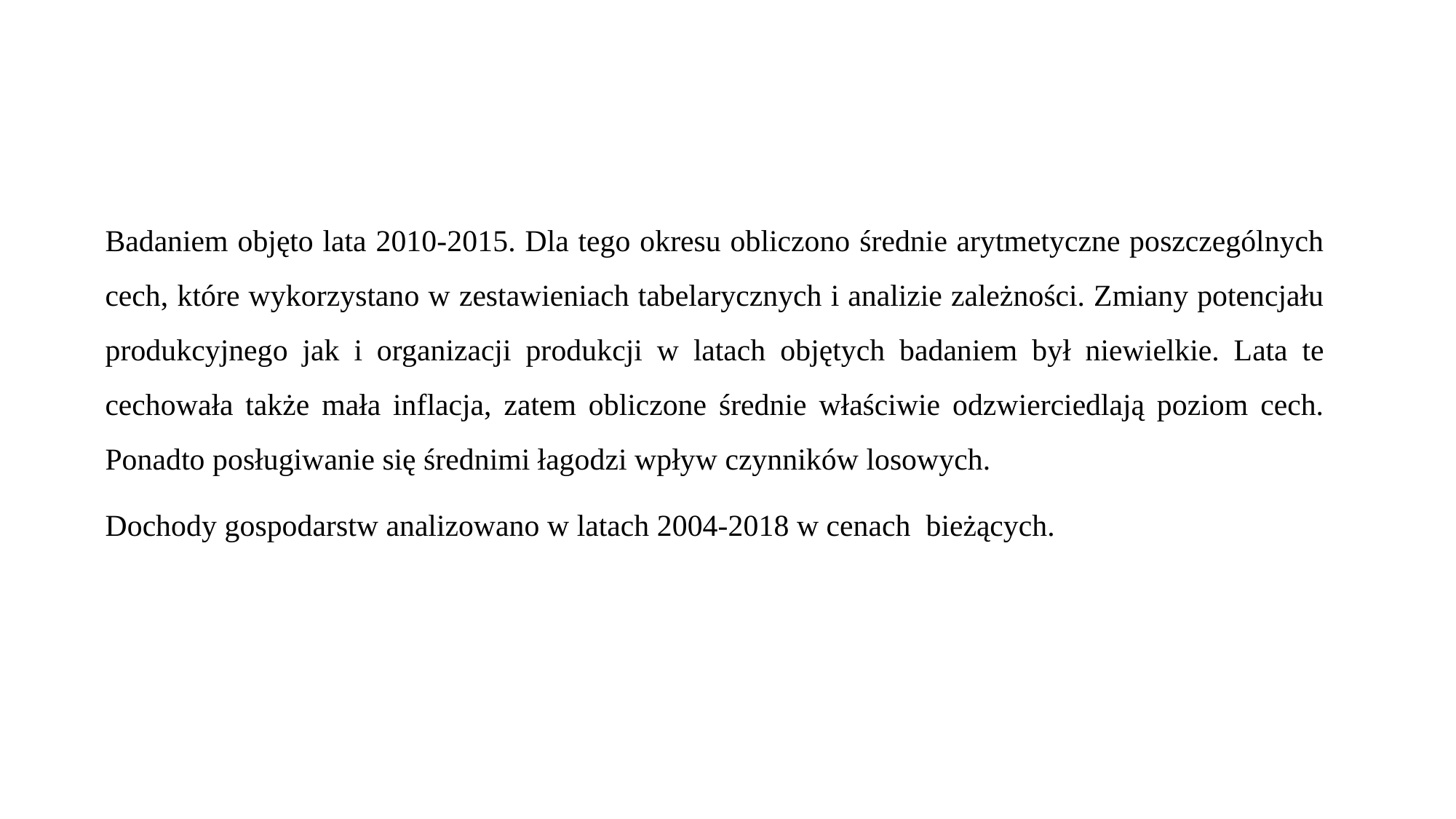

Badaniem objęto lata 2010-2015. Dla tego okresu obliczono średnie arytmetyczne poszczególnych cech, które wykorzystano w zestawieniach tabelarycznych i analizie zależności. Zmiany potencjału produkcyjnego jak i organizacji produkcji w latach objętych badaniem był niewielkie. Lata te cechowała także mała inflacja, zatem obliczone średnie właściwie odzwierciedlają poziom cech. Ponadto posługiwanie się średnimi łagodzi wpływ czynników losowych.
Dochody gospodarstw analizowano w latach 2004-2018 w cenach  bieżących.